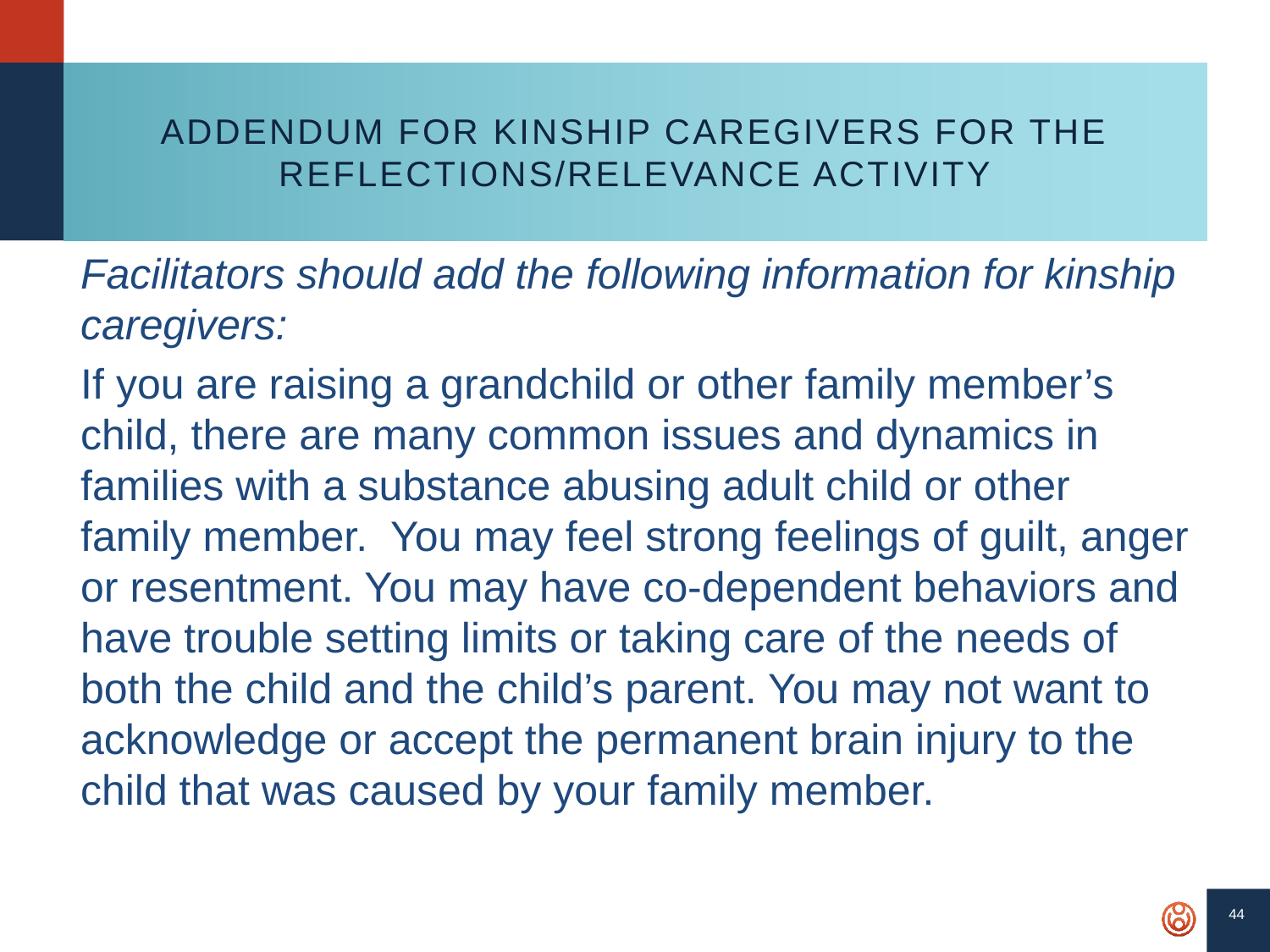

# Addendum for kinship caregivers for the Reflections/relevance Activity
Facilitators should add the following information for kinship caregivers:
If you are raising a grandchild or other family member’s child, there are many common issues and dynamics in families with a substance abusing adult child or other family member.  You may feel strong feelings of guilt, anger or resentment. You may have co-dependent behaviors and have trouble setting limits or taking care of the needs of both the child and the child’s parent. You may not want to acknowledge or accept the permanent brain injury to the child that was caused by your family member.
44